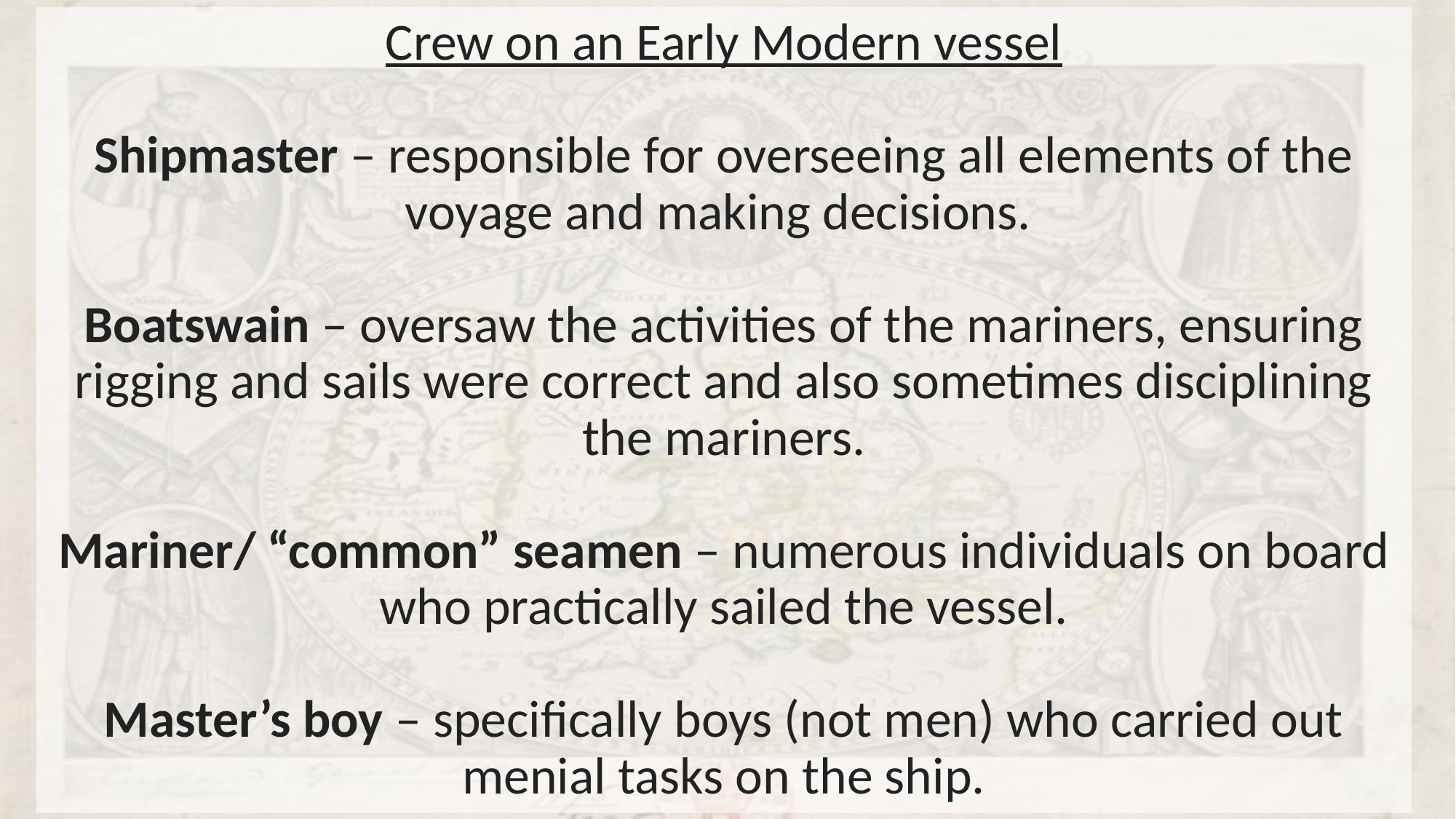

Crew on an Early Modern vessel

Shipmaster – responsible for overseeing all elements of the voyage and making decisions.

Boatswain – oversaw the activities of the mariners, ensuring rigging and sails were correct and also sometimes disciplining the mariners.

Mariner/ “common” seamen – numerous individuals on board who practically sailed the vessel.

Master’s boy – specifically boys (not men) who carried out menial tasks on the ship.